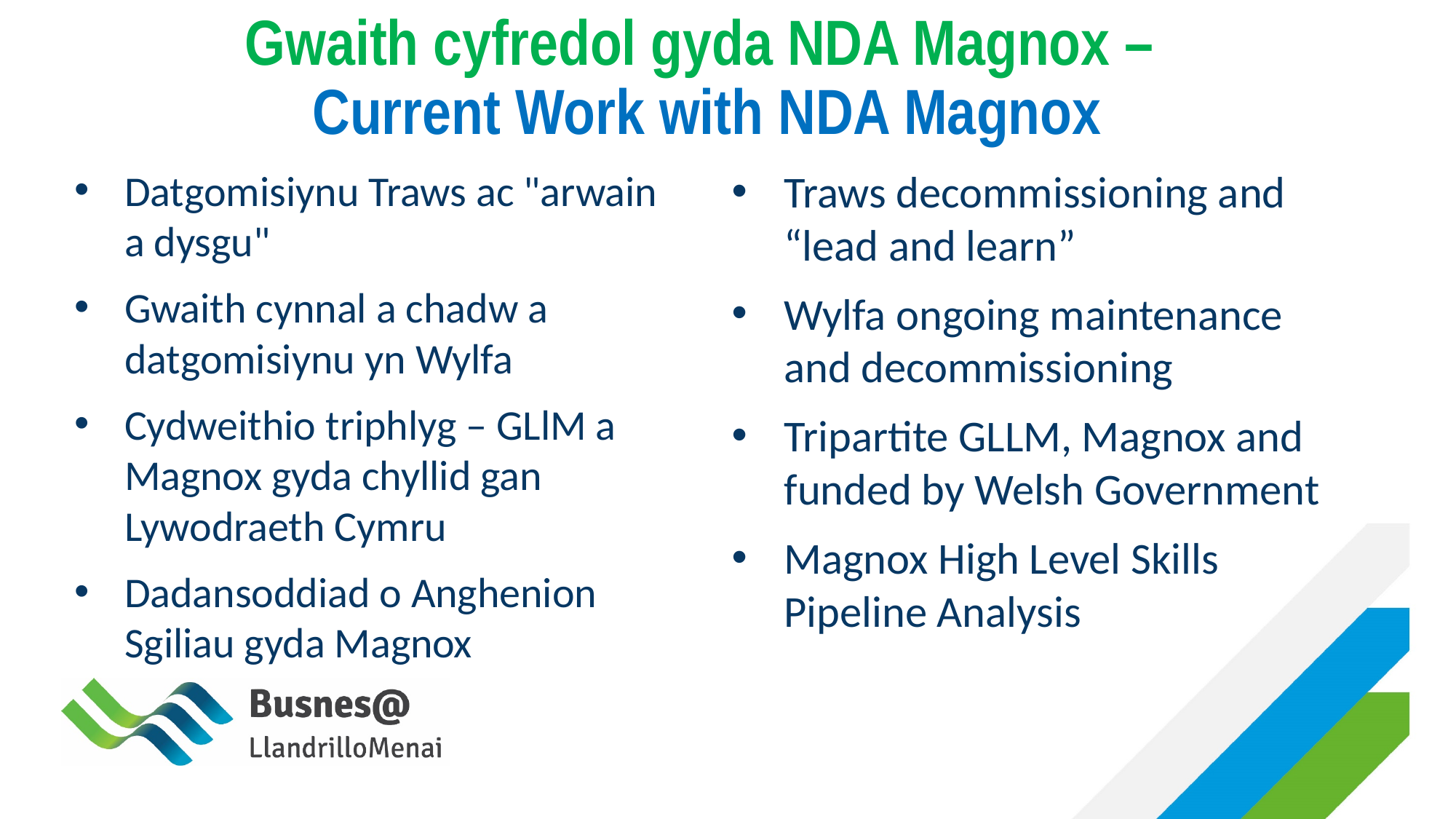

Gwaith cyfredol gyda NDA Magnox –
Current Work with NDA Magnox
Datgomisiynu Traws ac "arwain a dysgu"
Gwaith cynnal a chadw a datgomisiynu yn Wylfa
​Cydweithio triphlyg – GLlM a Magnox gyda chyllid gan Lywodraeth Cymru
Dadansoddiad o Anghenion Sgiliau gyda Magnox

Traws decommissioning and “lead and learn”
Wylfa ongoing maintenance and decommissioning
Tripartite GLLM, Magnox and funded by Welsh Government
Magnox High Level Skills Pipeline Analysis